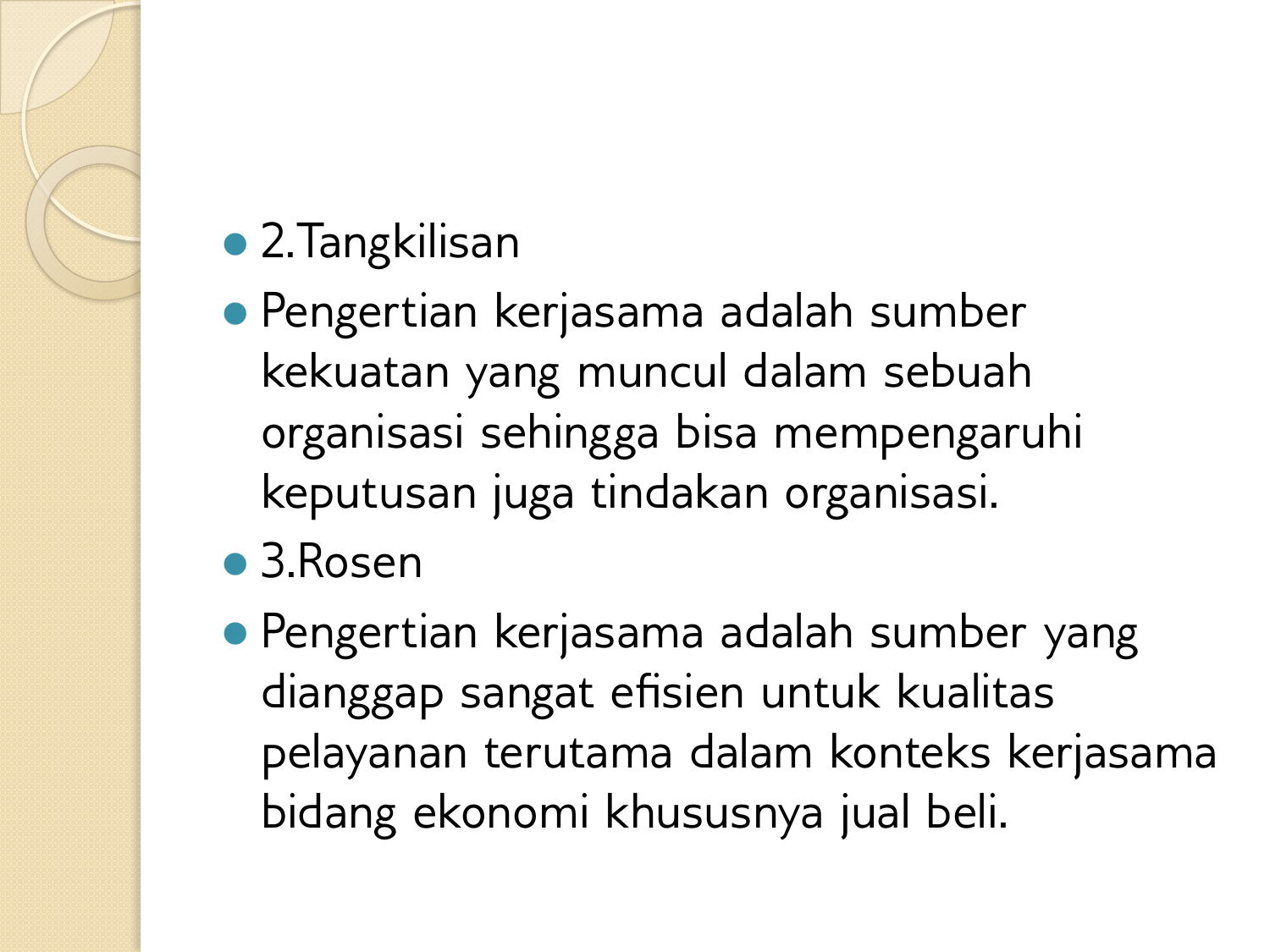

#
2.Tangkilisan
Pengertian kerjasama adalah sumber kekuatan yang muncul dalam sebuah organisasi sehingga bisa mempengaruhi keputusan juga tindakan organisasi.
3.Rosen
Pengertian kerjasama adalah sumber yang dianggap sangat efisien untuk kualitas pelayanan terutama dalam konteks kerjasama bidang ekonomi khususnya jual beli.